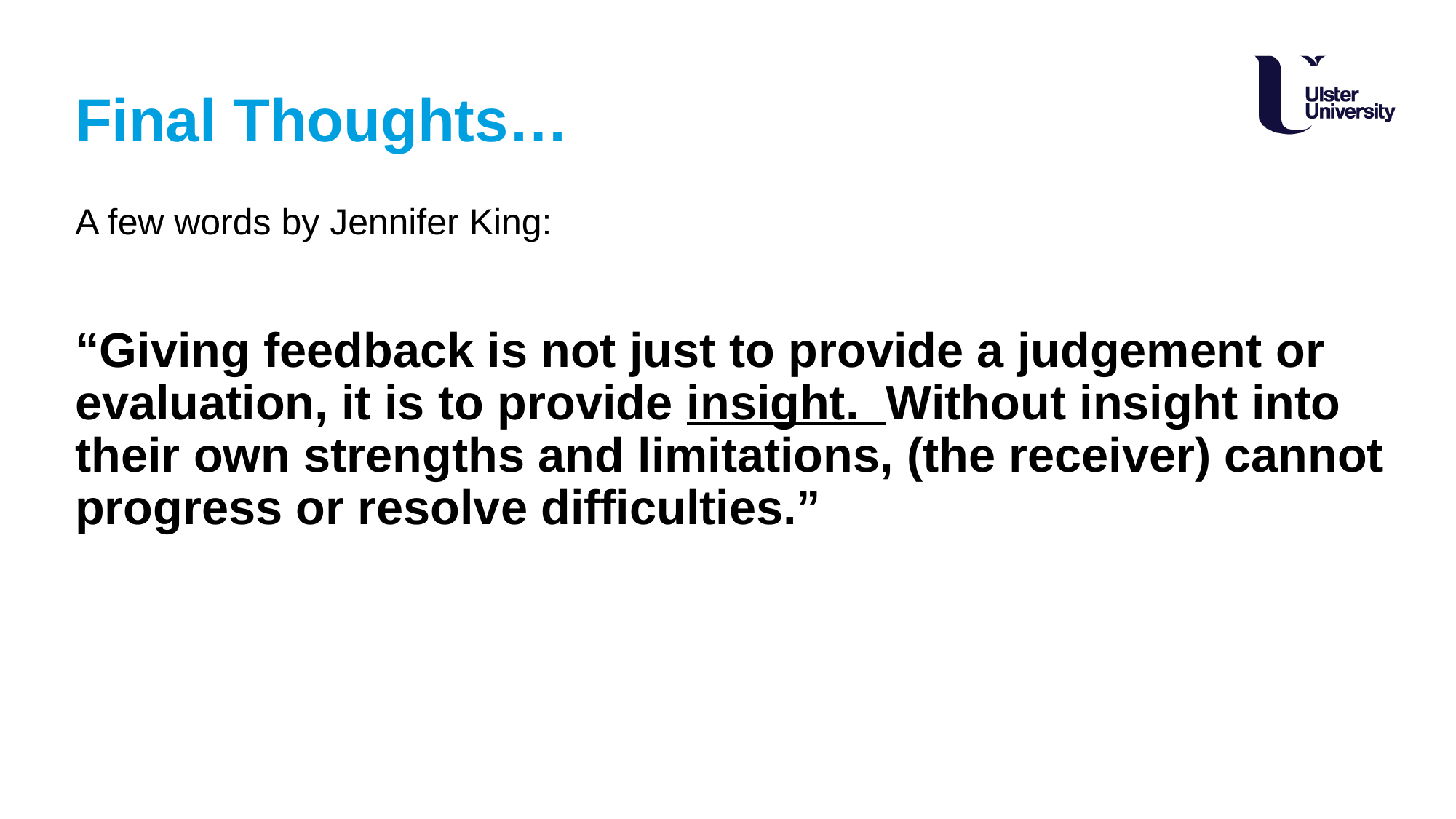

# Final Thoughts…
A few words by Jennifer King:

“Giving feedback is not just to provide a judgement or evaluation, it is to provide insight.  Without insight into their own strengths and limitations, (the receiver) cannot progress or resolve difficulties.”